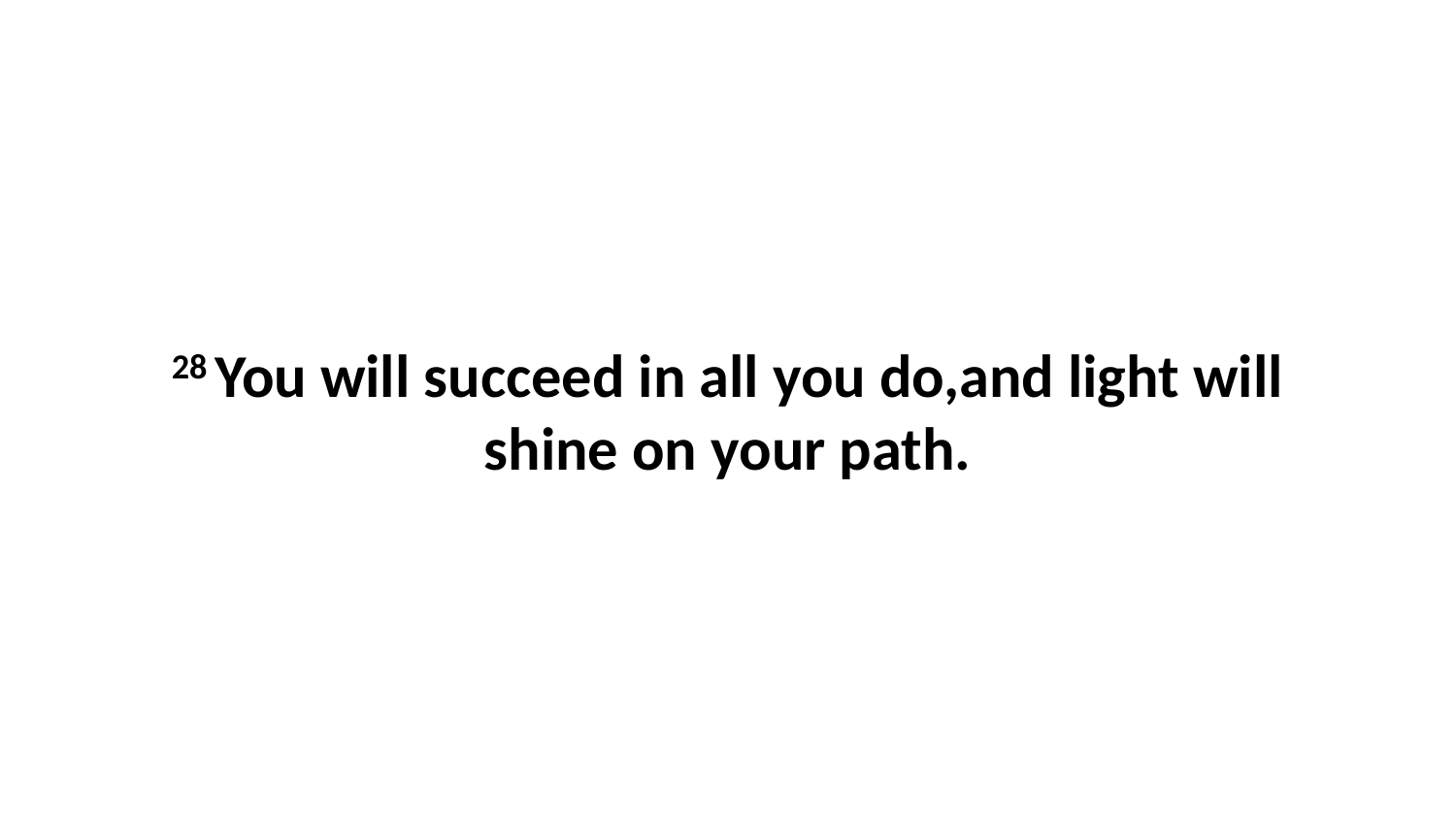

28 You will succeed in all you do,and light will shine on your path.